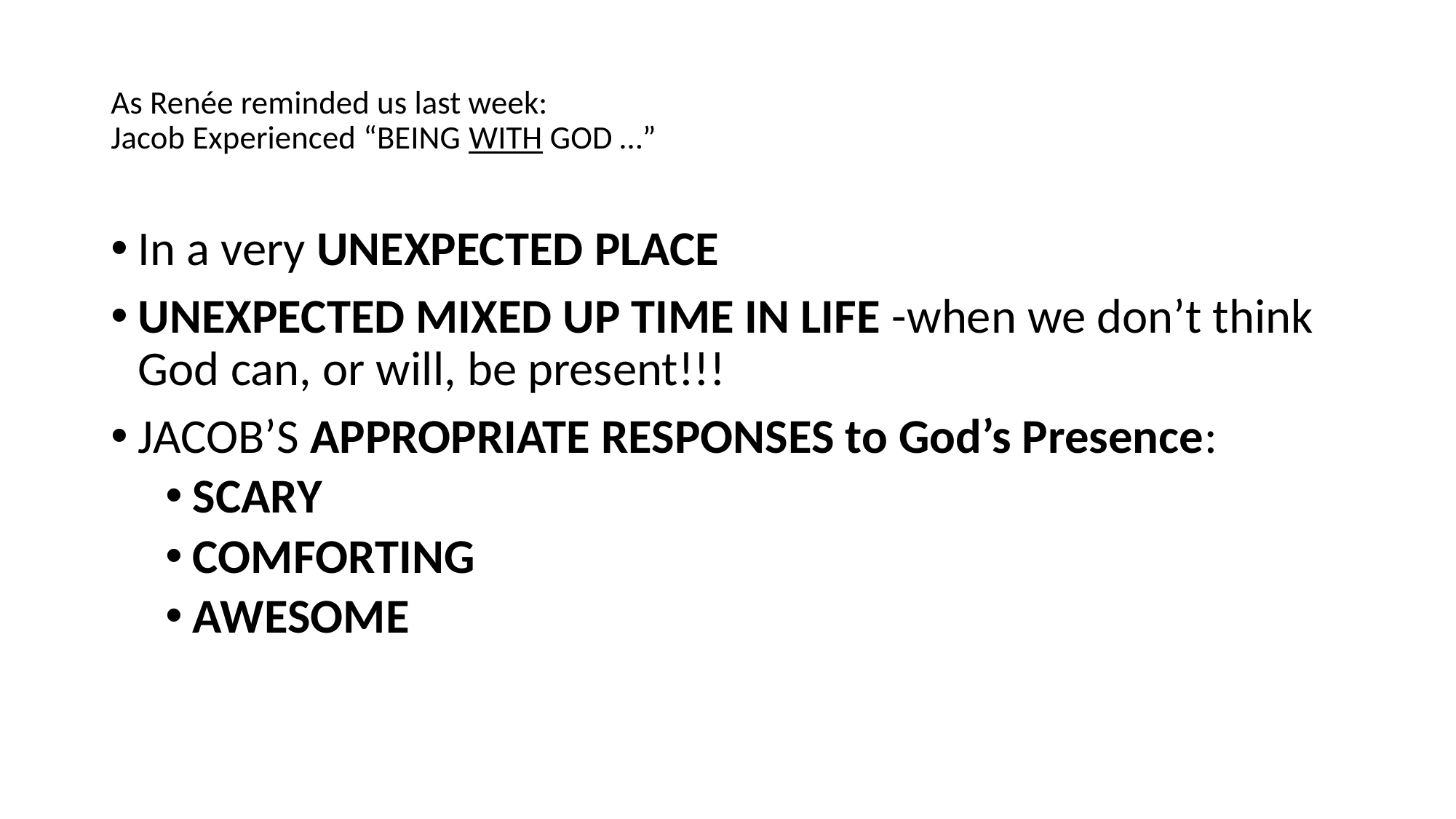

# As Renée reminded us last week: Jacob Experienced “BEING WITH GOD …”
In a very UNEXPECTED PLACE
UNEXPECTED MIXED UP TIME IN LIFE -when we don’t think God can, or will, be present!!!
JACOB’S APPROPRIATE RESPONSES to God’s Presence:
SCARY
COMFORTING
AWESOME